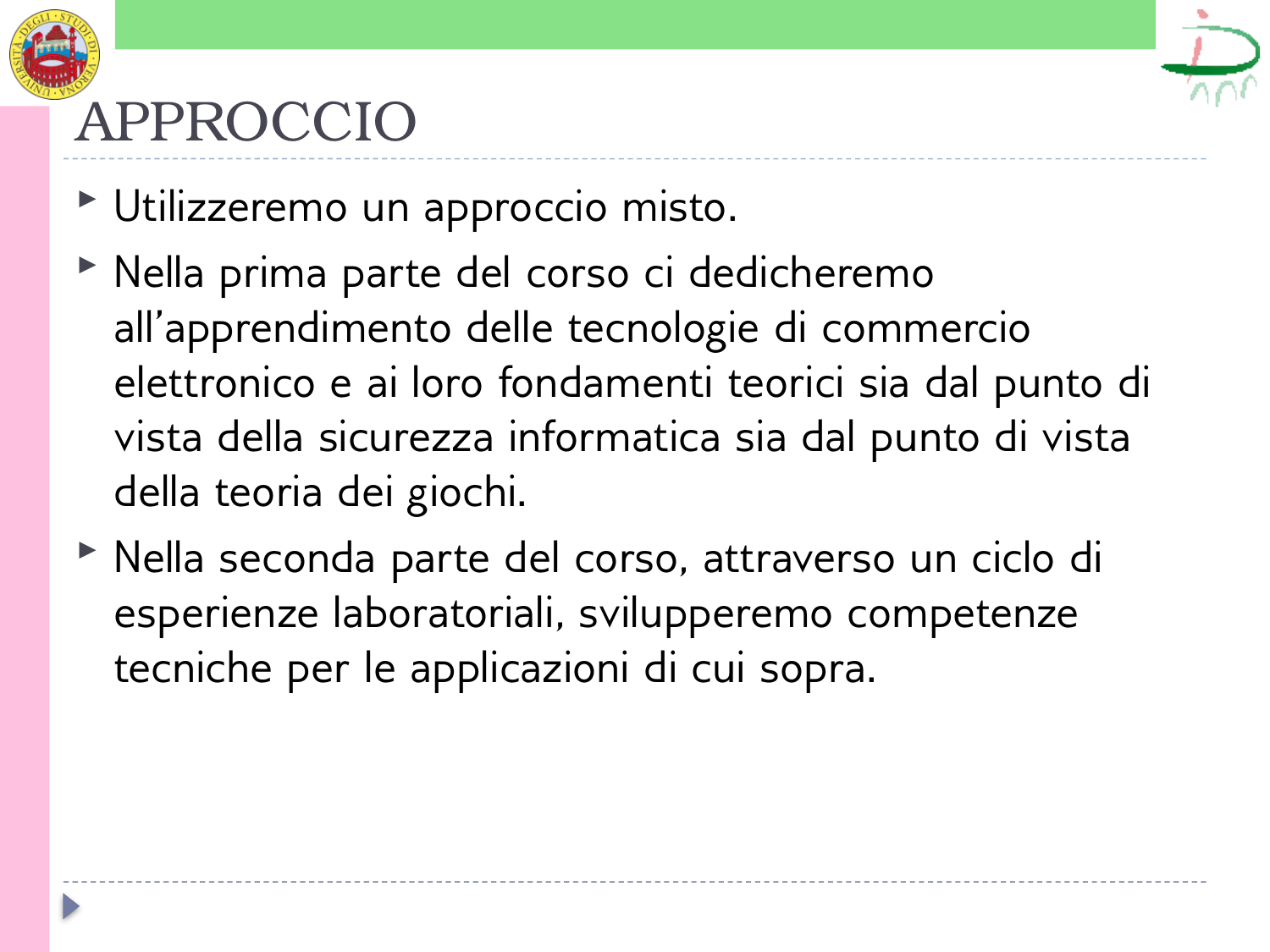

# APPROCCIO
Utilizzeremo un approccio misto.
Nella prima parte del corso ci dedicheremo all’apprendimento delle tecnologie di commercio elettronico e ai loro fondamenti teorici sia dal punto di vista della sicurezza informatica sia dal punto di vista della teoria dei giochi.
Nella seconda parte del corso, attraverso un ciclo di esperienze laboratoriali, svilupperemo competenze tecniche per le applicazioni di cui sopra.